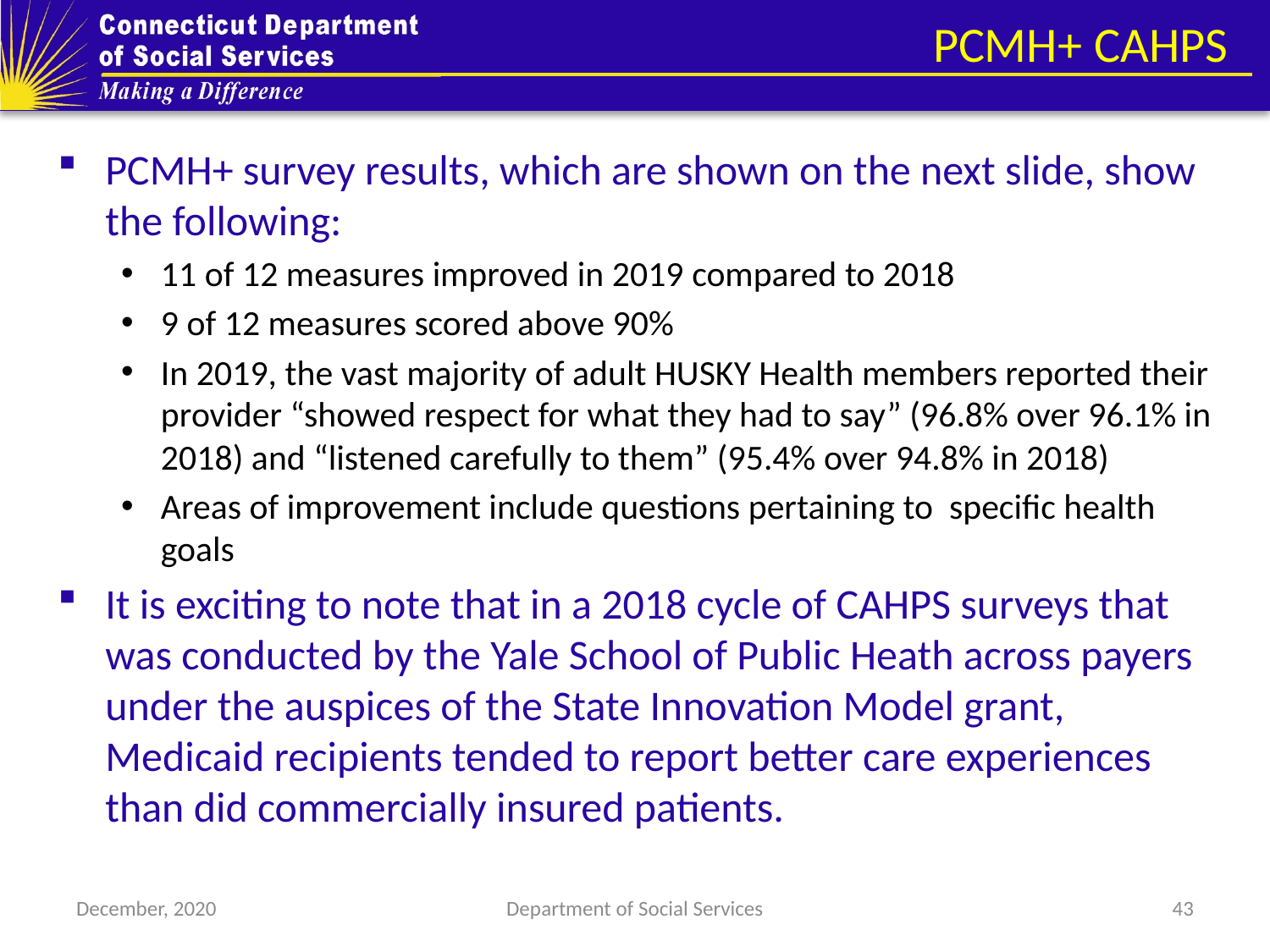

PCMH+ CAHPS
PCMH+ survey results, which are shown on the next slide, show the following:
11 of 12 measures improved in 2019 compared to 2018
9 of 12 measures scored above 90%
In 2019, the vast majority of adult HUSKY Health members reported their provider “showed respect for what they had to say” (96.8% over 96.1% in 2018) and “listened carefully to them” (95.4% over 94.8% in 2018)
Areas of improvement include questions pertaining to  specific health goals
It is exciting to note that in a 2018 cycle of CAHPS surveys that was conducted by the Yale School of Public Heath across payers under the auspices of the State Innovation Model grant, Medicaid recipients tended to report better care experiences than did commercially insured patients.

December, 2020
Department of Social Services
43